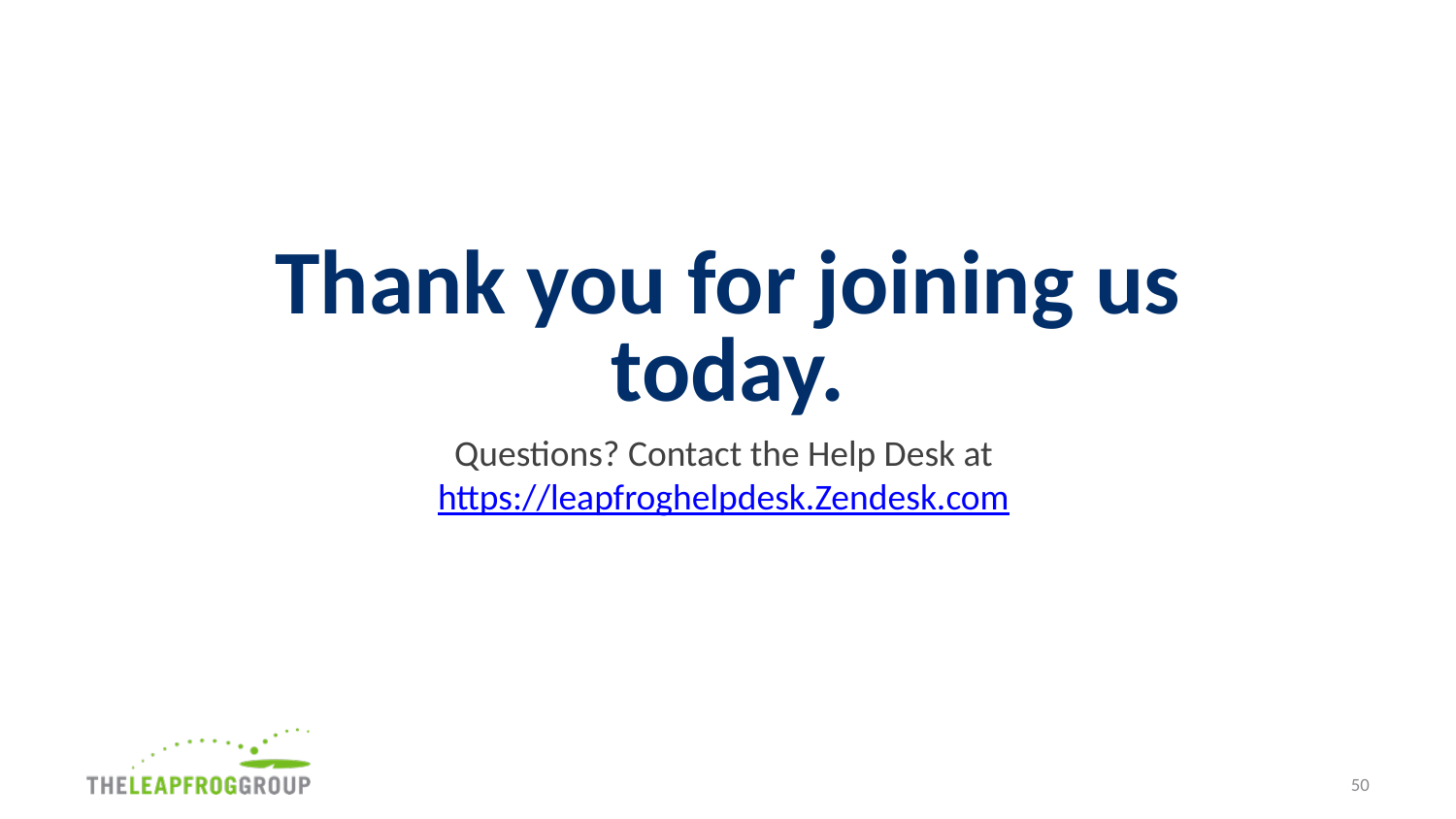

# Thank you for joining us today.
Questions? Contact the Help Desk at https://leapfroghelpdesk.Zendesk.com

50